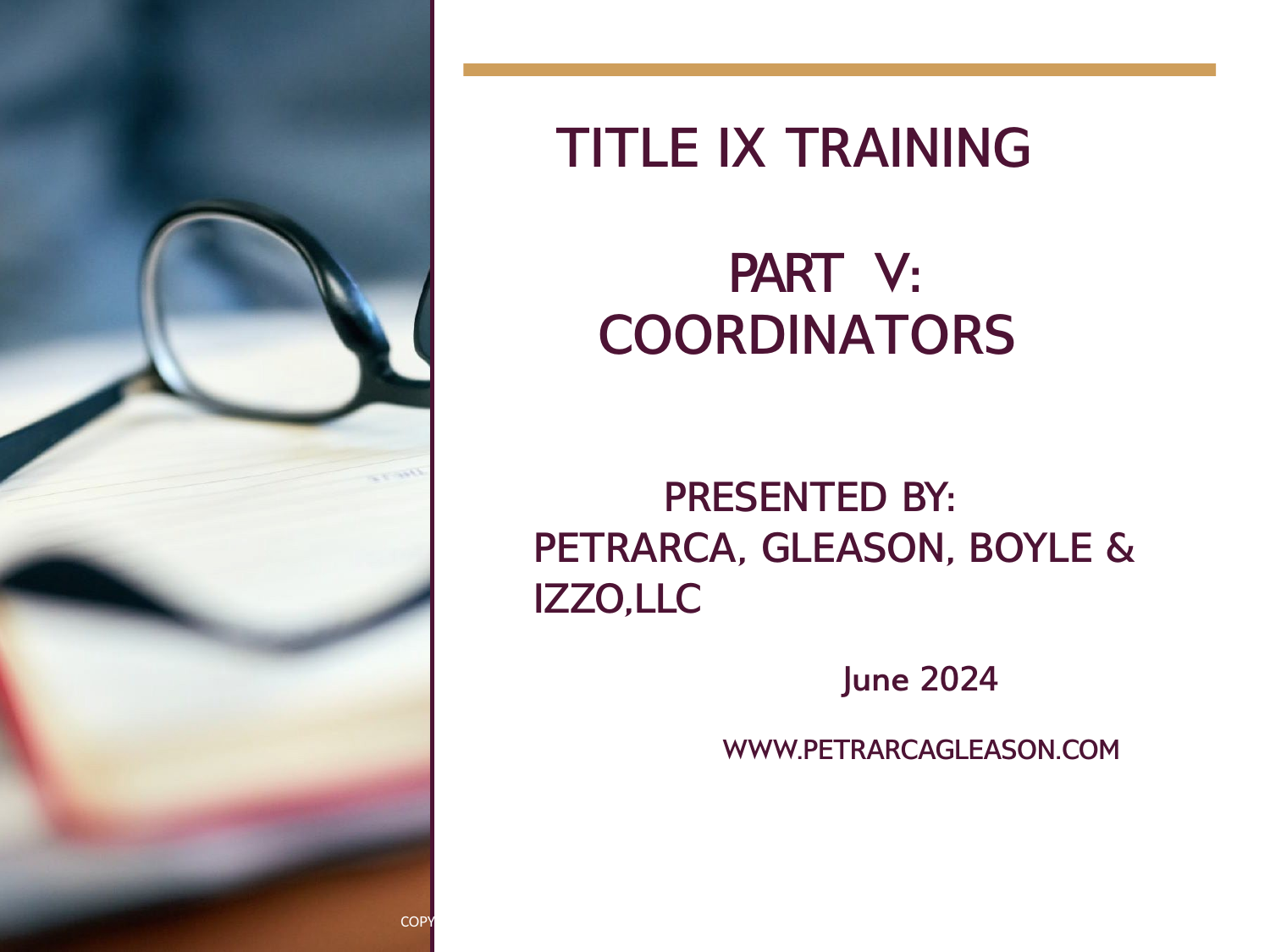

# TITLE IX TRAINING
PART  V:  COORDINATORS
PRESENTED BY:  PETRARCA, GLEASON, BOYLE & IZZO,LLC
June 2024
WWW.PETRARCAGLEASON.COM
COPYRIGHT 2024 - PETRARCA, GLEASON, BOYLE & IZZO